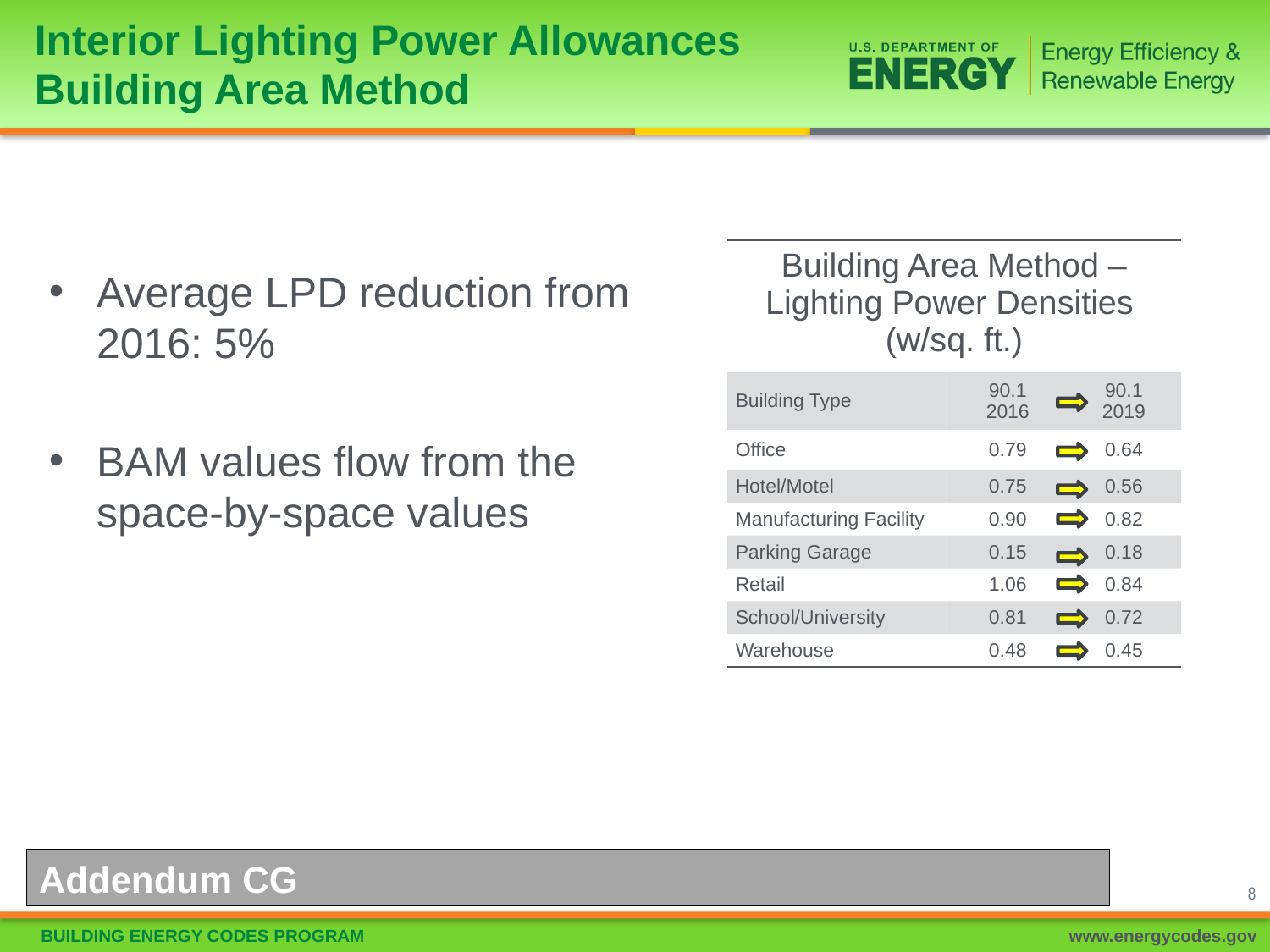

# Interior Lighting Power Allowances Building Area Method
| Building Area Method – Lighting Power Densities (w/sq. ft.) |  |  |
| --- | --- | --- |
| Building Type | 90.1 2016 | 90.1 2019 |
| Office | 0.79 | 0.64 |
| Hotel/Motel | 0.75 | 0.56 |
| Manufacturing Facility | 0.90 | 0.82 |
| Parking Garage | 0.15 | 0.18 |
| Retail | 1.06 | 0.84 |
| School/University | 0.81 | 0.72 |
| Warehouse | 0.48 | 0.45 |
Average LPD reduction from 2016: 5%

BAM values flow from the space-by-space values

Addendum CG